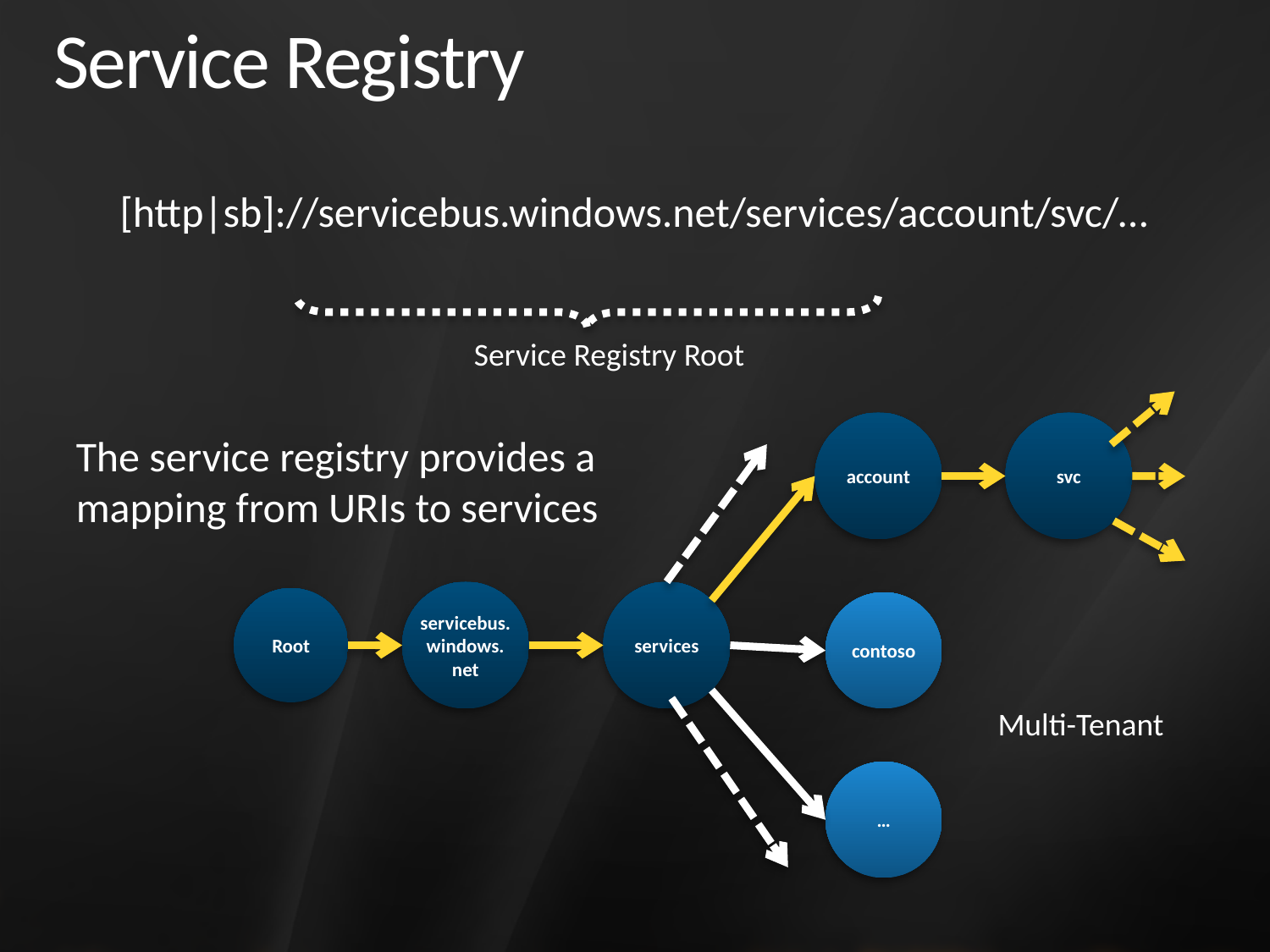

# Service Registry

[http|sb]://servicebus.windows.net/services/account/svc/…
Service Registry Root
account
svc
The service registry provides a mapping from URIs to services
servicebus.
windows.
net
services
Root
contoso
Multi-Tenant
…